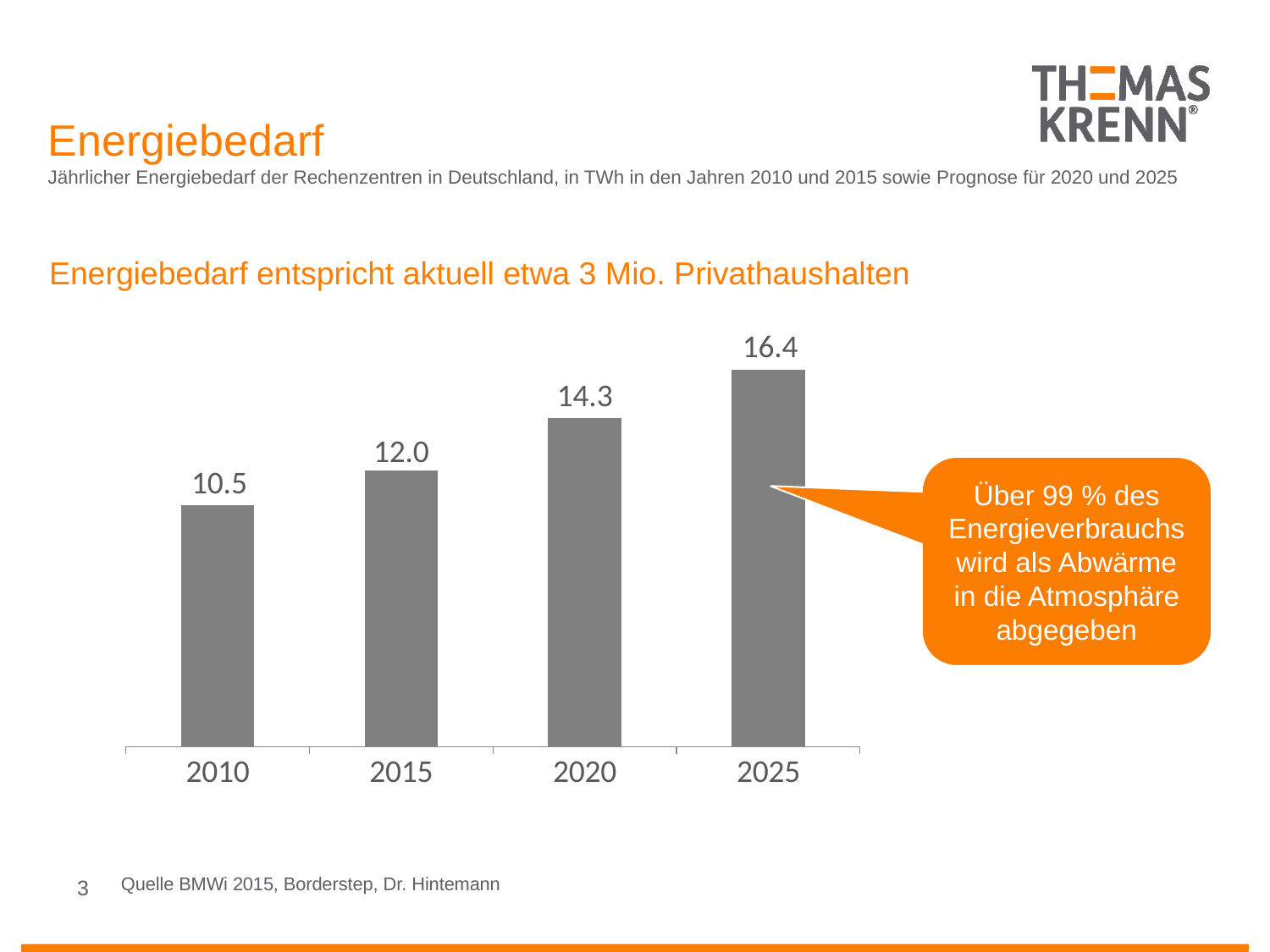

Energiebedarf
Jährlicher Energiebedarf der Rechenzentren in Deutschland, in TWh in den Jahren 2010 und 2015 sowie Prognose für 2020 und 2025
Energiebedarf entspricht aktuell etwa 3 Mio. Privathaushalten

### Chart

| Category | Spalte2 |
|---|---|
| 2010 | 10.5 |
| 2015 | 12.0 |
| 2020 | 14.3 |
| 2025 | 16.4 |
Über 99 % des Energieverbrauchs wird als Abwärme in die Atmosphäre abgegeben
Quelle BMWi 2015, Borderstep, Dr. Hintemann